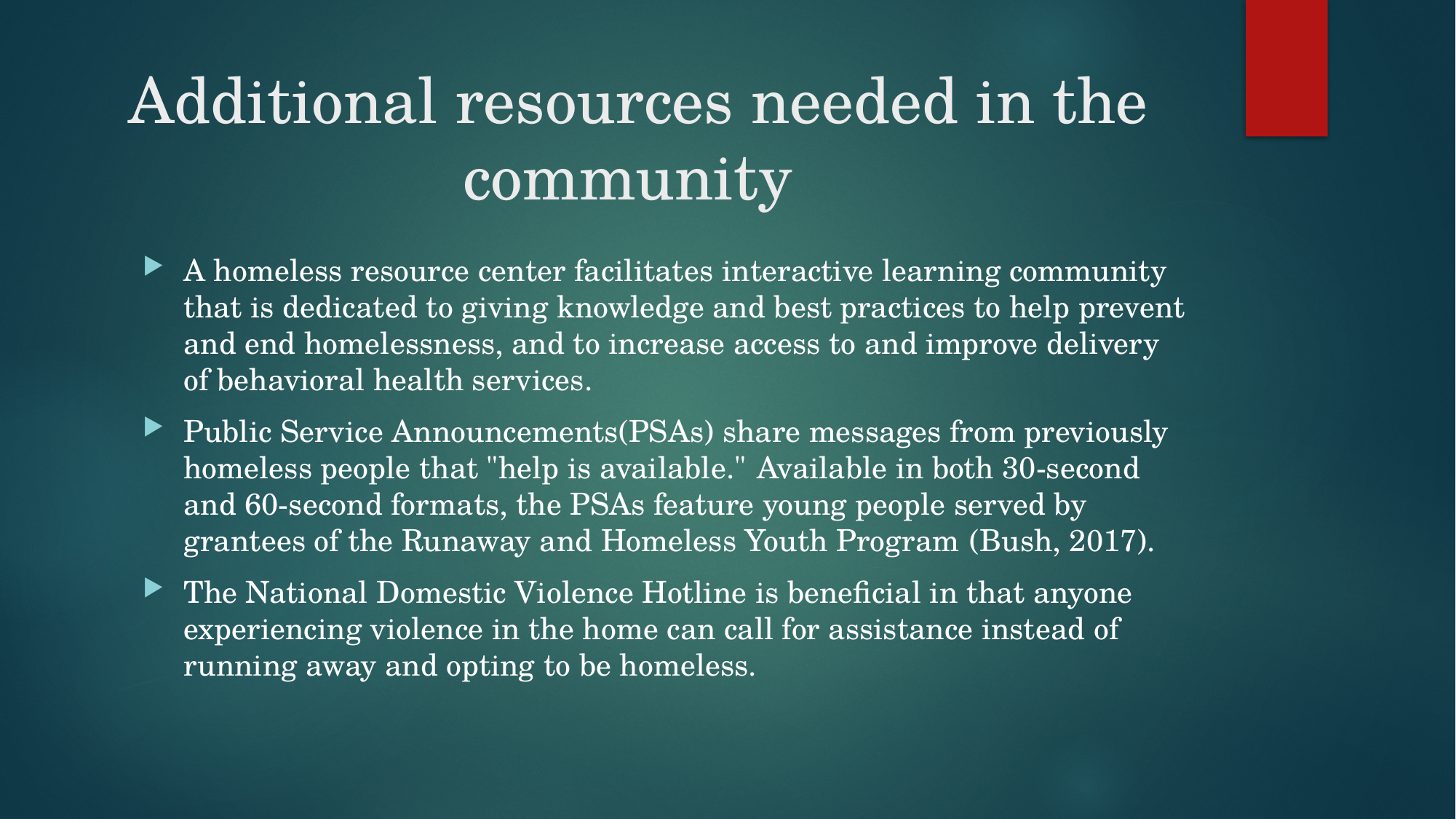

# Additional resources needed in the community
A homeless resource center facilitates interactive learning community that is dedicated to giving knowledge and best practices to help prevent and end homelessness, and to increase access to and improve delivery of behavioral health services.
Public Service Announcements(PSAs) share messages from previously homeless people that "help is available." Available in both 30-second and 60-second formats, the PSAs feature young people served by grantees of the Runaway and Homeless Youth Program (Bush, 2017).
The National Domestic Violence Hotline is beneficial in that anyone experiencing violence in the home can call for assistance instead of running away and opting to be homeless.